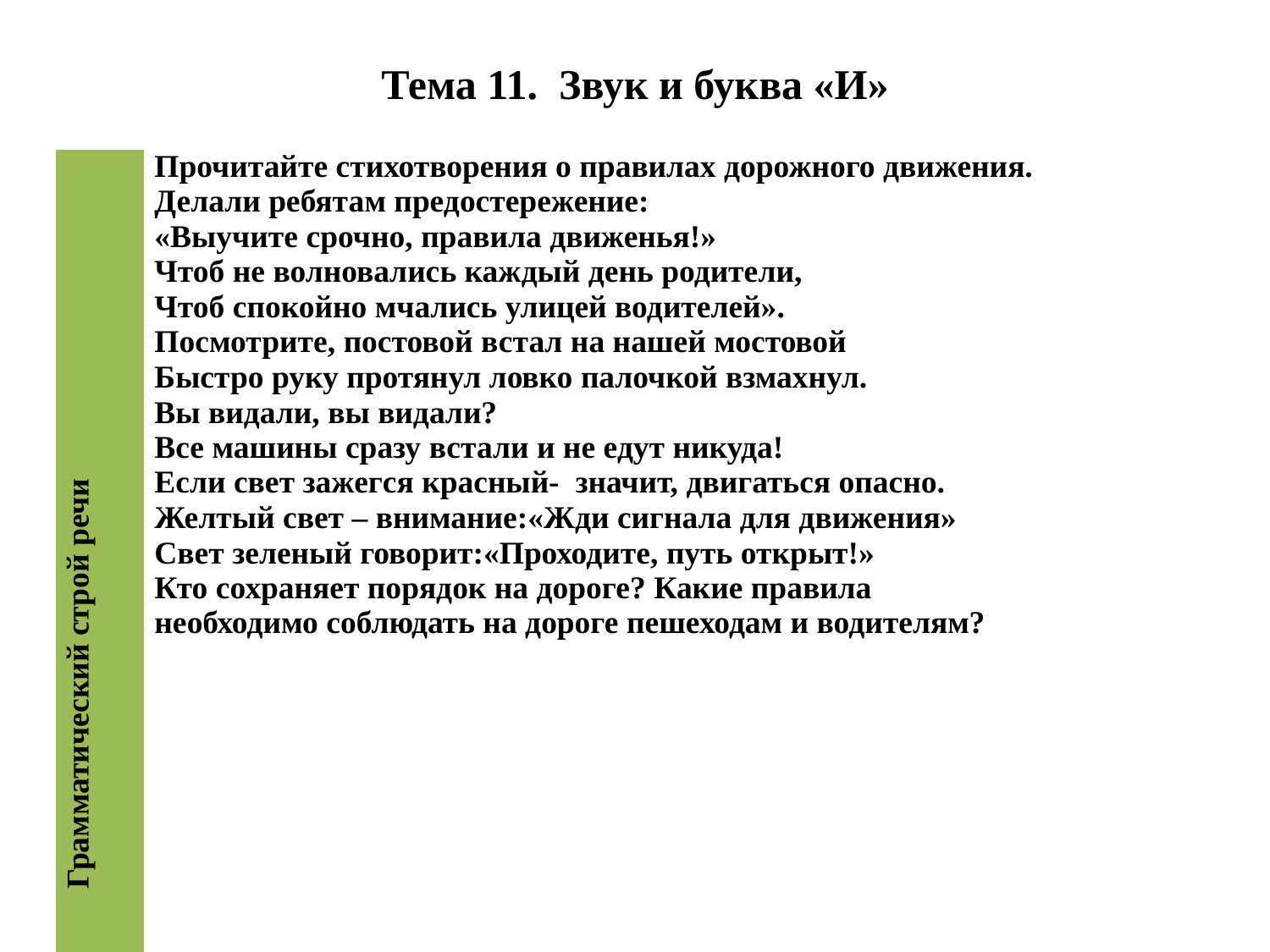

# Тема 11.  Звук и буква «И»
| Грамматический строй речи | Прочитайте стихотворения о правилах дорожного движения. Делали ребятам предостережение: «Выучите срочно, правила движенья!» Чтоб не волновались каждый день родители, Чтоб спокойно мчались улицей водителей». Посмотрите, постовой встал на нашей мостовой Быстро руку протянул ловко палочкой взмахнул. Вы видали, вы видали? Все машины сразу встали и не едут никуда! Если свет зажегся красный- значит, двигаться опасно. Желтый свет – внимание:«Жди сигнала для движения» Свет зеленый говорит:«Проходите, путь открыт!» Кто сохраняет порядок на дороге? Какие правила необходимо соблюдать на дороге пешеходам и водителям? |  |
| --- | --- | --- |
|  |  |  |
|  |  |  |